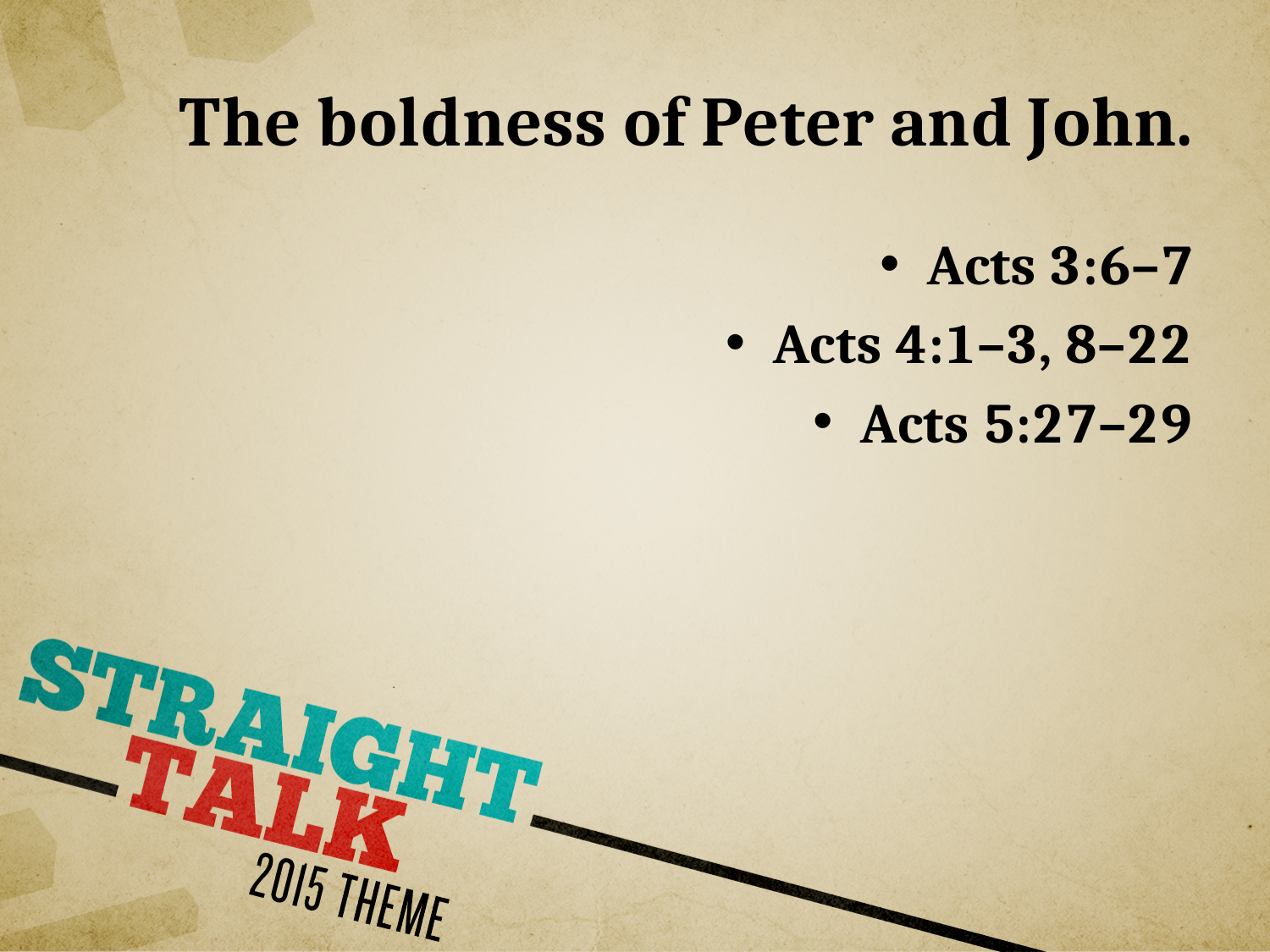

# The boldness of Peter and John.
Acts 3:6–7
Acts 4:1–3, 8–22
Acts 5:27–29